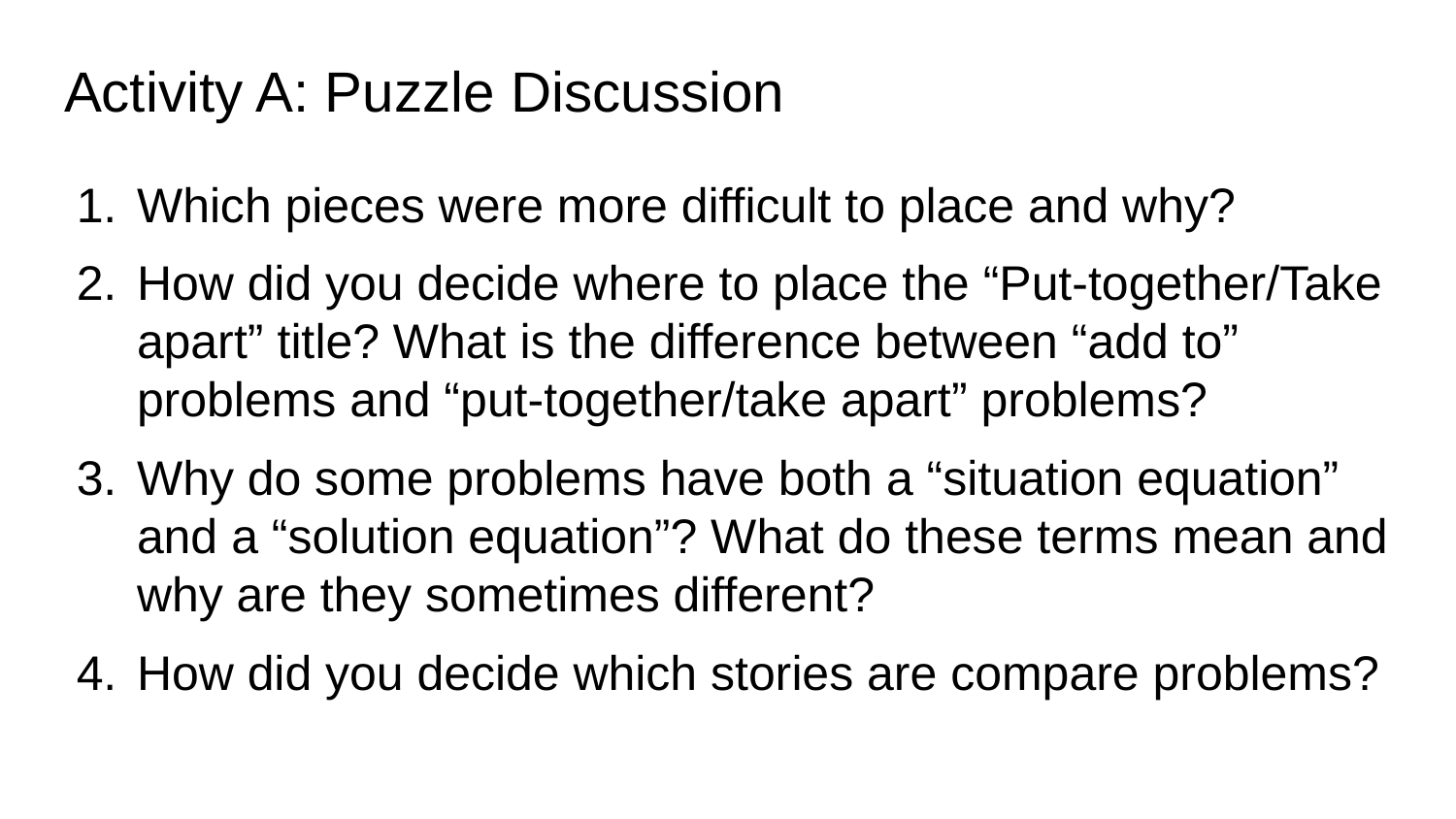

# Activity A: Puzzle Discussion

Which pieces were more difficult to place and why?
How did you decide where to place the “Put-together/Take apart” title? What is the difference between “add to” problems and “put-together/take apart” problems?
Why do some problems have both a “situation equation” and a “solution equation”? What do these terms mean and why are they sometimes different?
How did you decide which stories are compare problems?